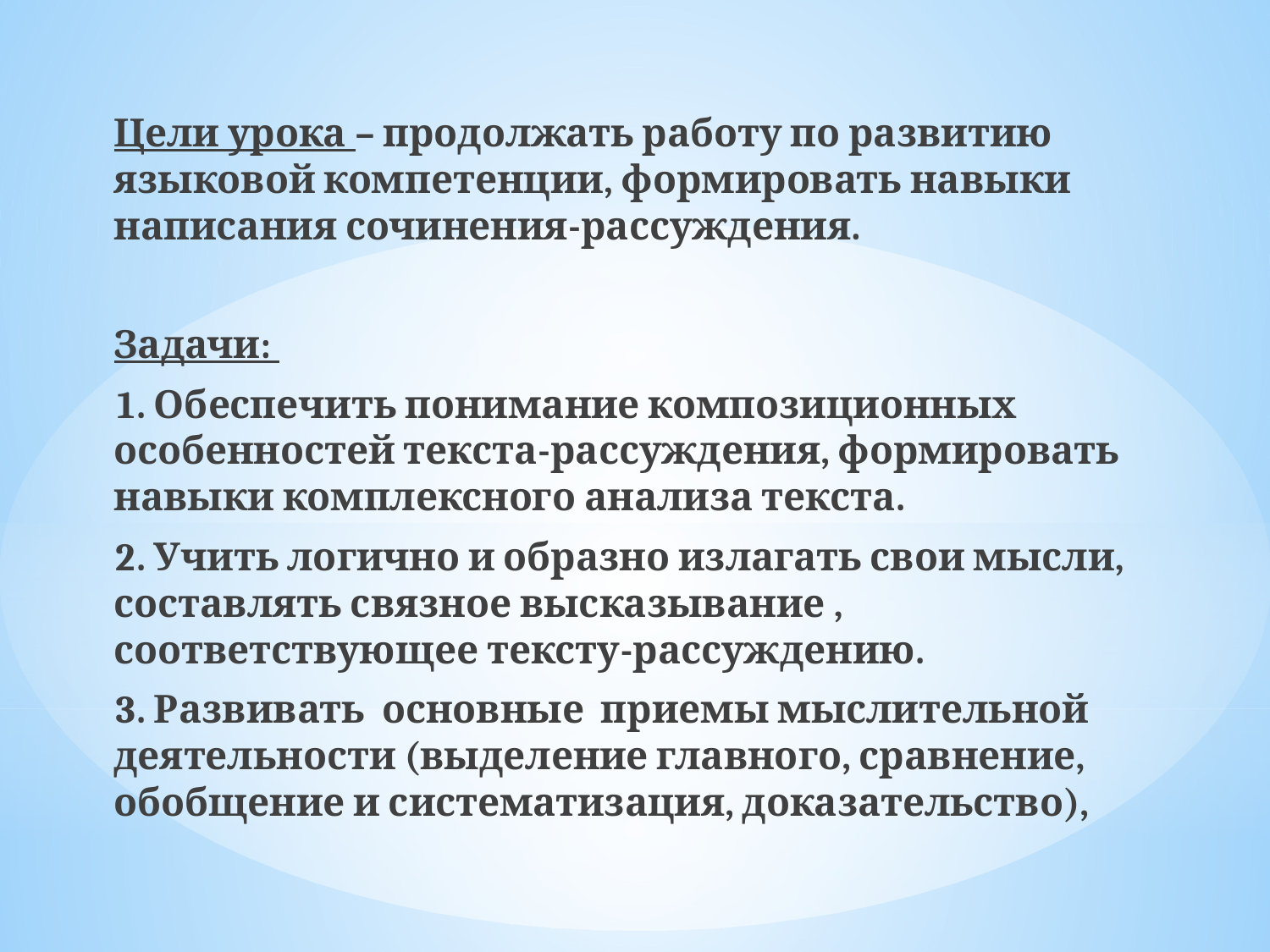

Цели урока – продолжать работу по развитию языковой компетенции, формировать навыки написания сочинения-рассуждения.

Задачи:
1. Обеспечить понимание композиционных особенностей текста-рассуждения, формировать навыки комплексного анализа текста.
2. Учить логично и образно излагать свои мысли, составлять связное высказывание , соответствующее тексту-рассуждению.
3. Развивать  основные  приемы мыслительной деятельности (выделение главного, сравнение, обобщение и систематизация, доказательство),